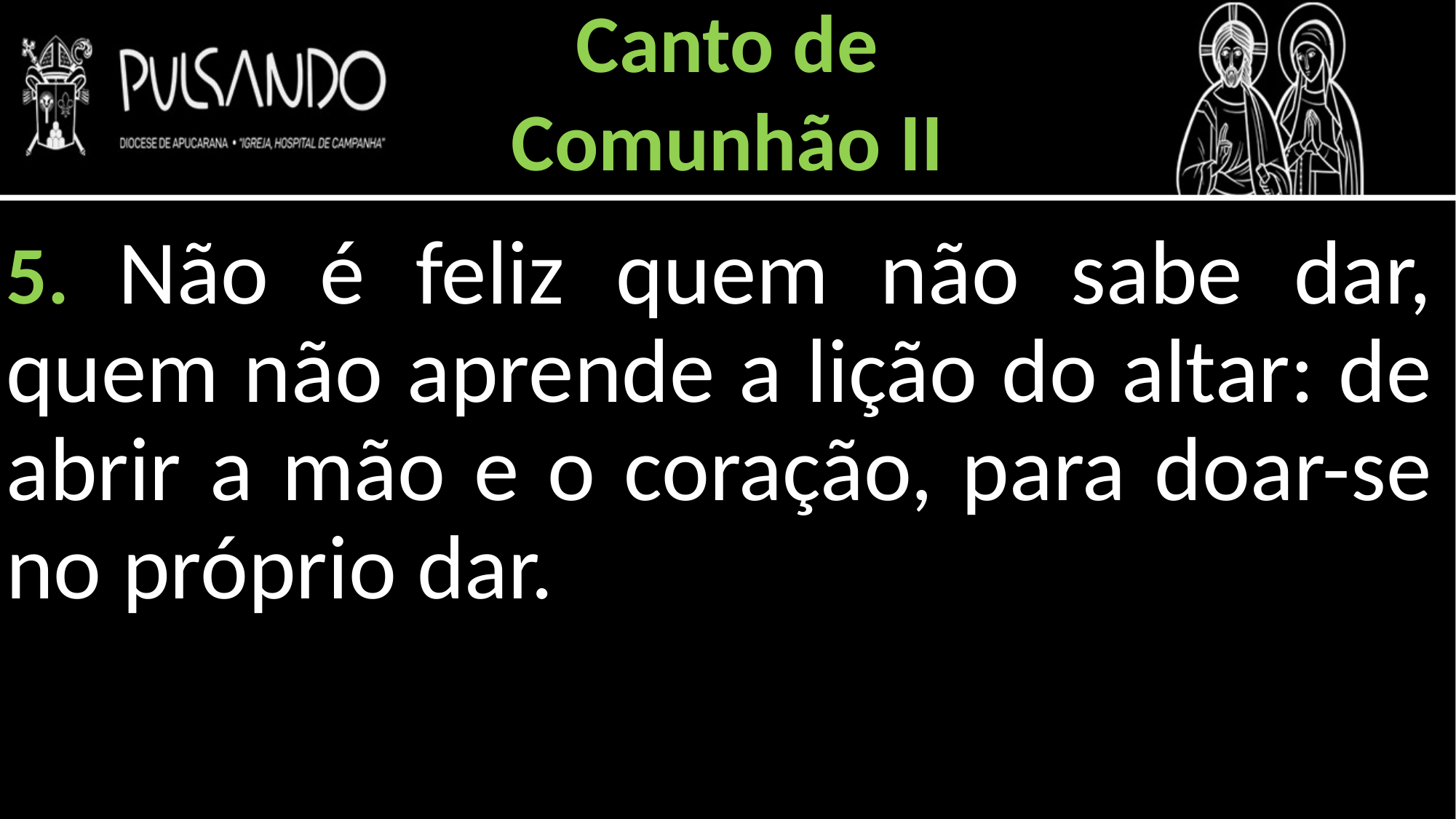

Canto de
Comunhão II
5. Não é feliz quem não sabe dar, quem não aprende a lição do altar: de abrir a mão e o coração, para doar-se no próprio dar.